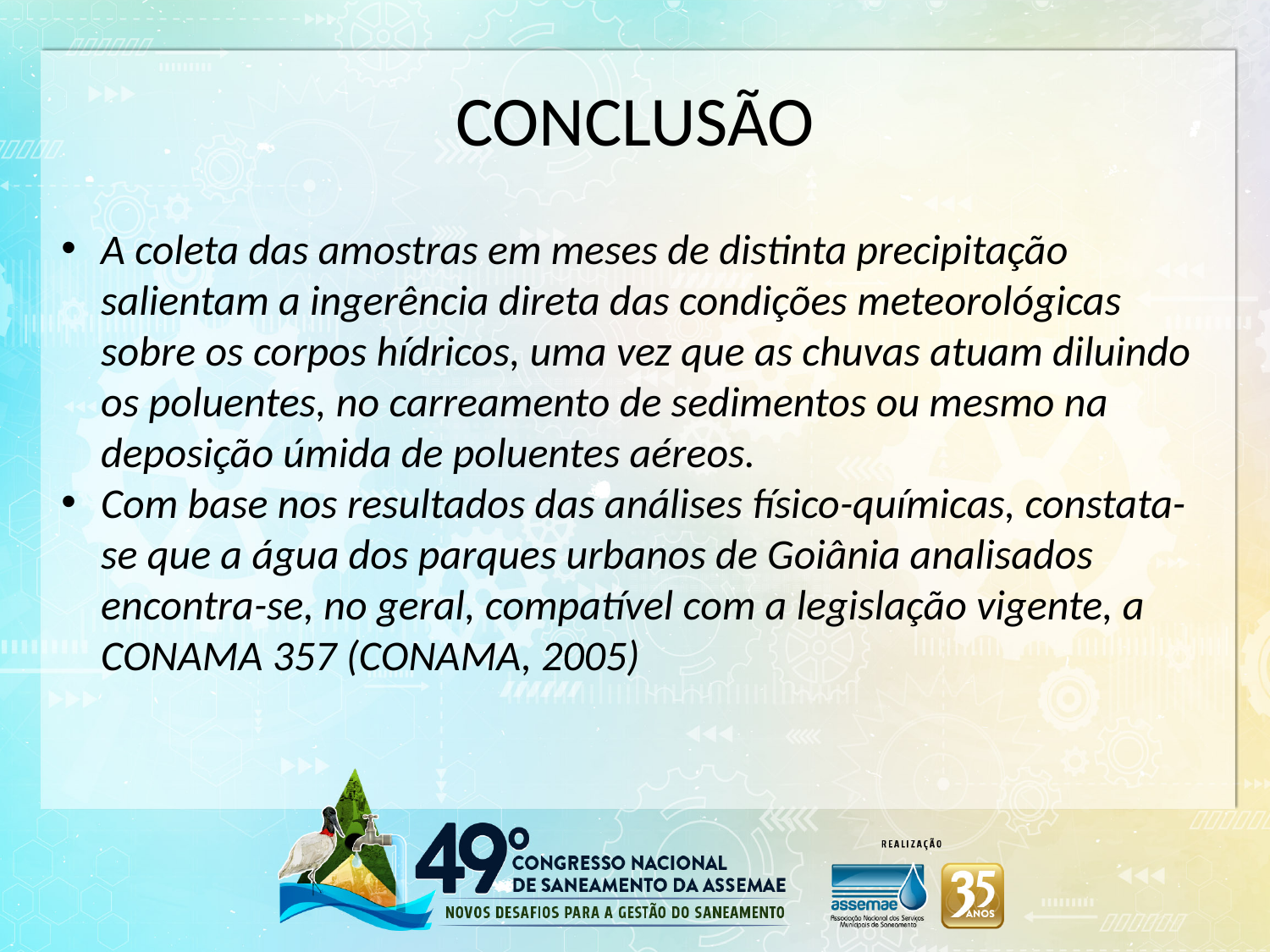

# CONCLUSÃO
A coleta das amostras em meses de distinta precipitação salientam a ingerência direta das condições meteorológicas sobre os corpos hídricos, uma vez que as chuvas atuam diluindo os poluentes, no carreamento de sedimentos ou mesmo na deposição úmida de poluentes aéreos.
Com base nos resultados das análises físico-químicas, constata-se que a água dos parques urbanos de Goiânia analisados encontra-se, no geral, compatível com a legislação vigente, a CONAMA 357 (CONAMA, 2005)